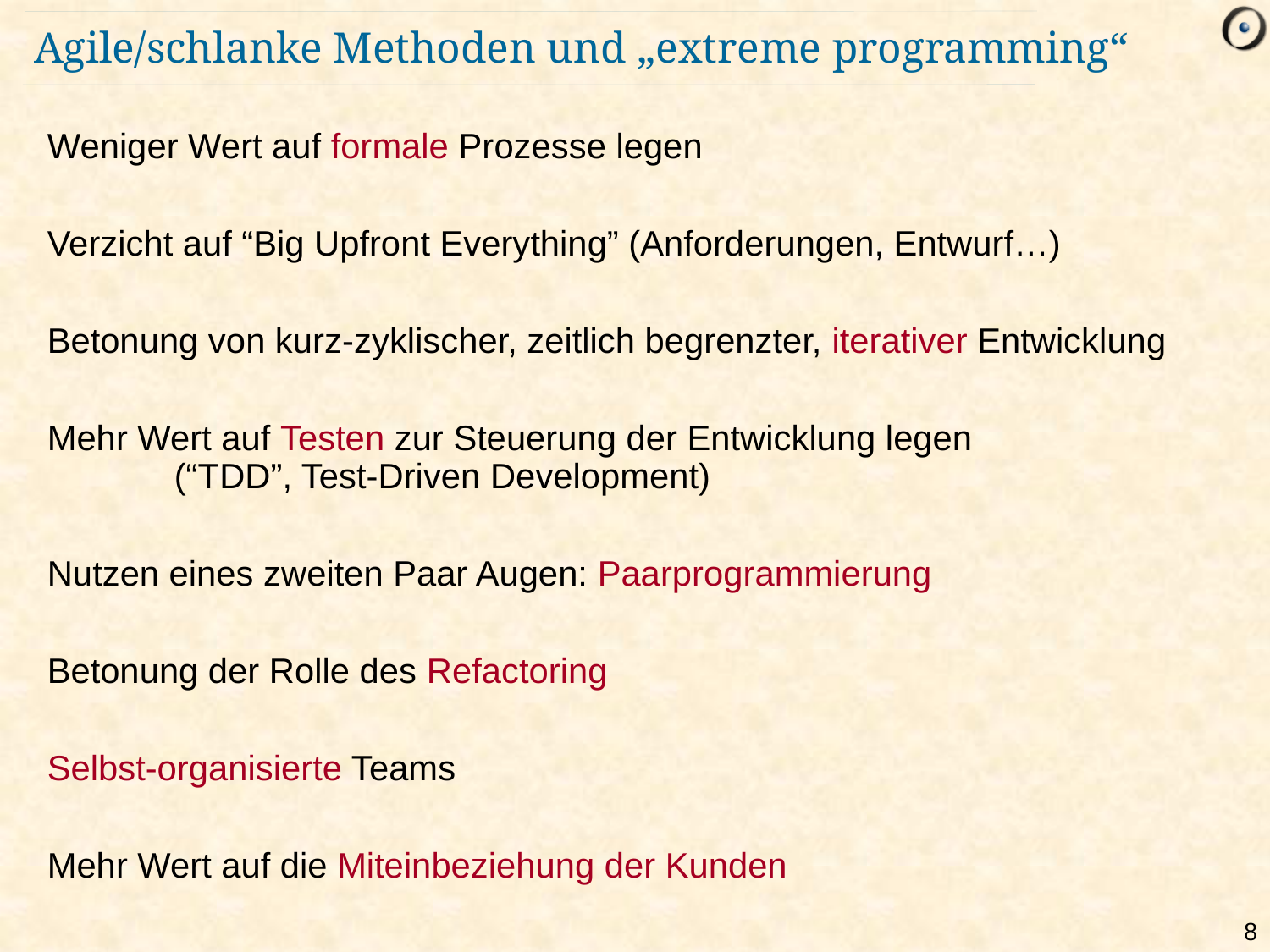

# Agile/schlanke Methoden und „extreme programming“
Weniger Wert auf formale Prozesse legen

Verzicht auf “Big Upfront Everything” (Anforderungen, Entwurf…)

Betonung von kurz-zyklischer, zeitlich begrenzter, iterativer Entwicklung

Mehr Wert auf Testen zur Steuerung der Entwicklung legen
	(“TDD”, Test-Driven Development)

Nutzen eines zweiten Paar Augen: Paarprogrammierung

Betonung der Rolle des Refactoring

Selbst-organisierte Teams

Mehr Wert auf die Miteinbeziehung der Kunden